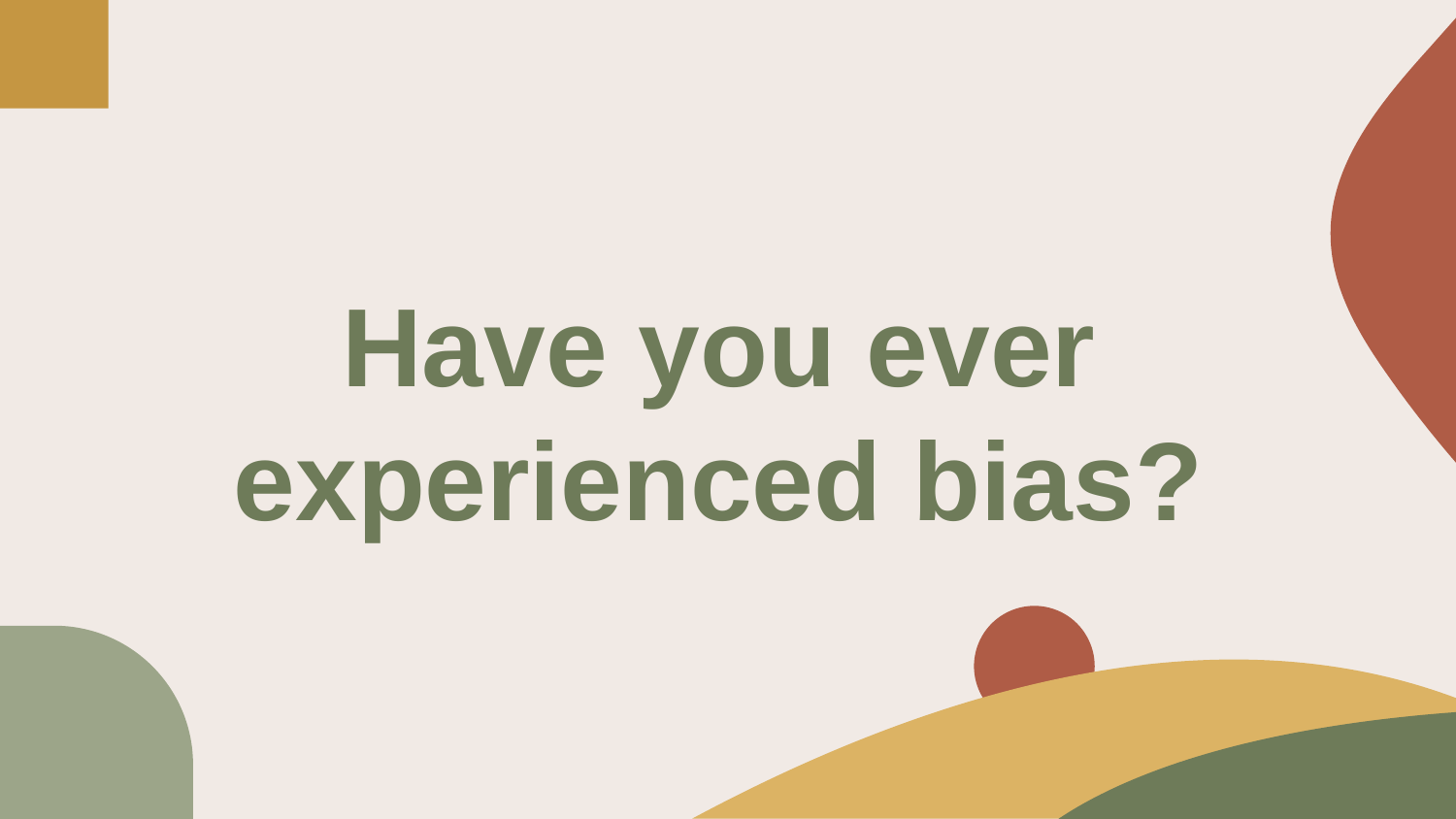

# Have you ever experienced bias?
7